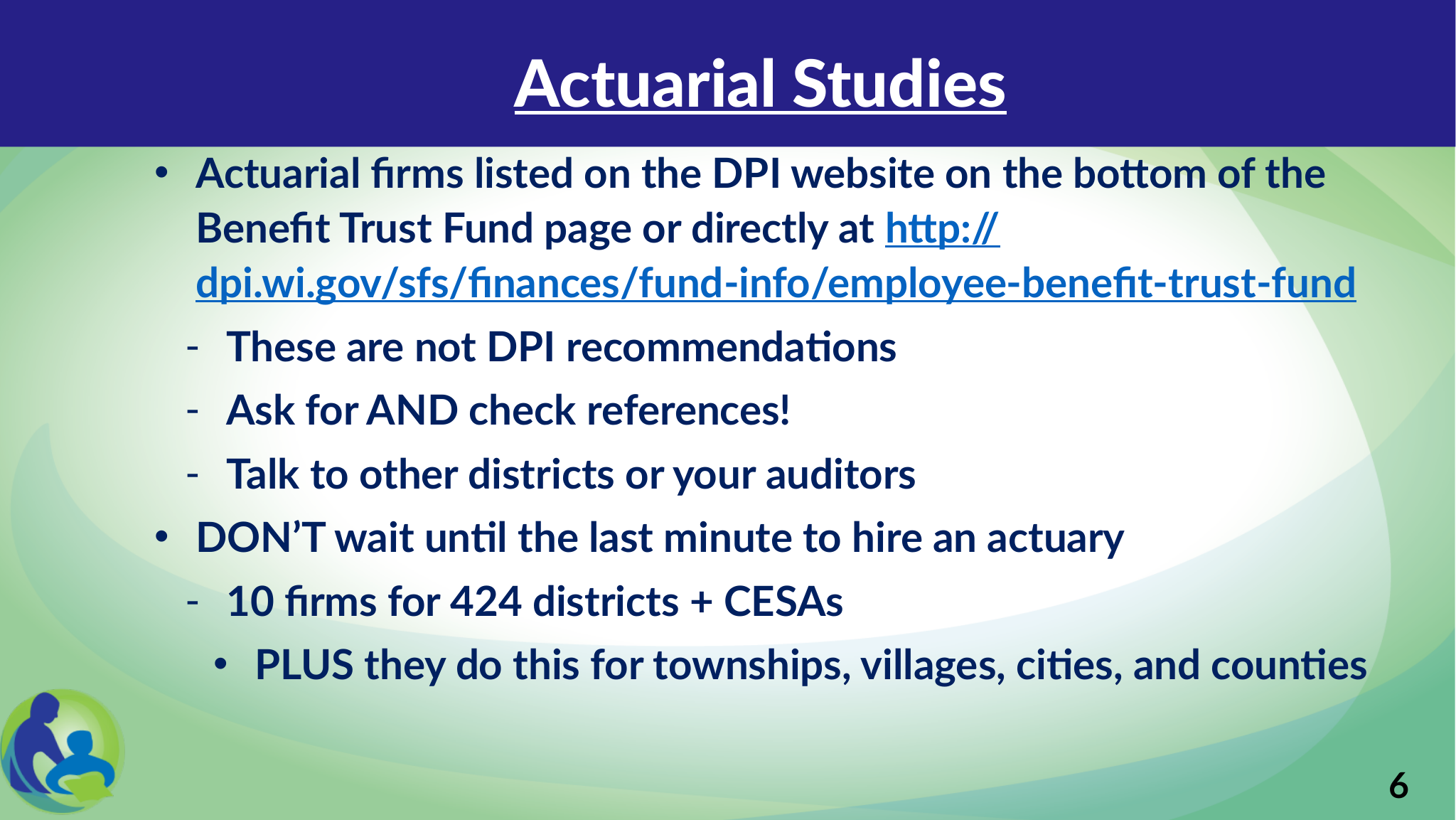

# Actuarial Studies
Actuarial firms listed on the DPI website on the bottom of the Benefit Trust Fund page or directly at http://dpi.wi.gov/sfs/finances/fund-info/employee-benefit-trust-fund
These are not DPI recommendations
Ask for AND check references!
Talk to other districts or your auditors
DON’T wait until the last minute to hire an actuary
10 firms for 424 districts + CESAs
PLUS they do this for townships, villages, cities, and counties